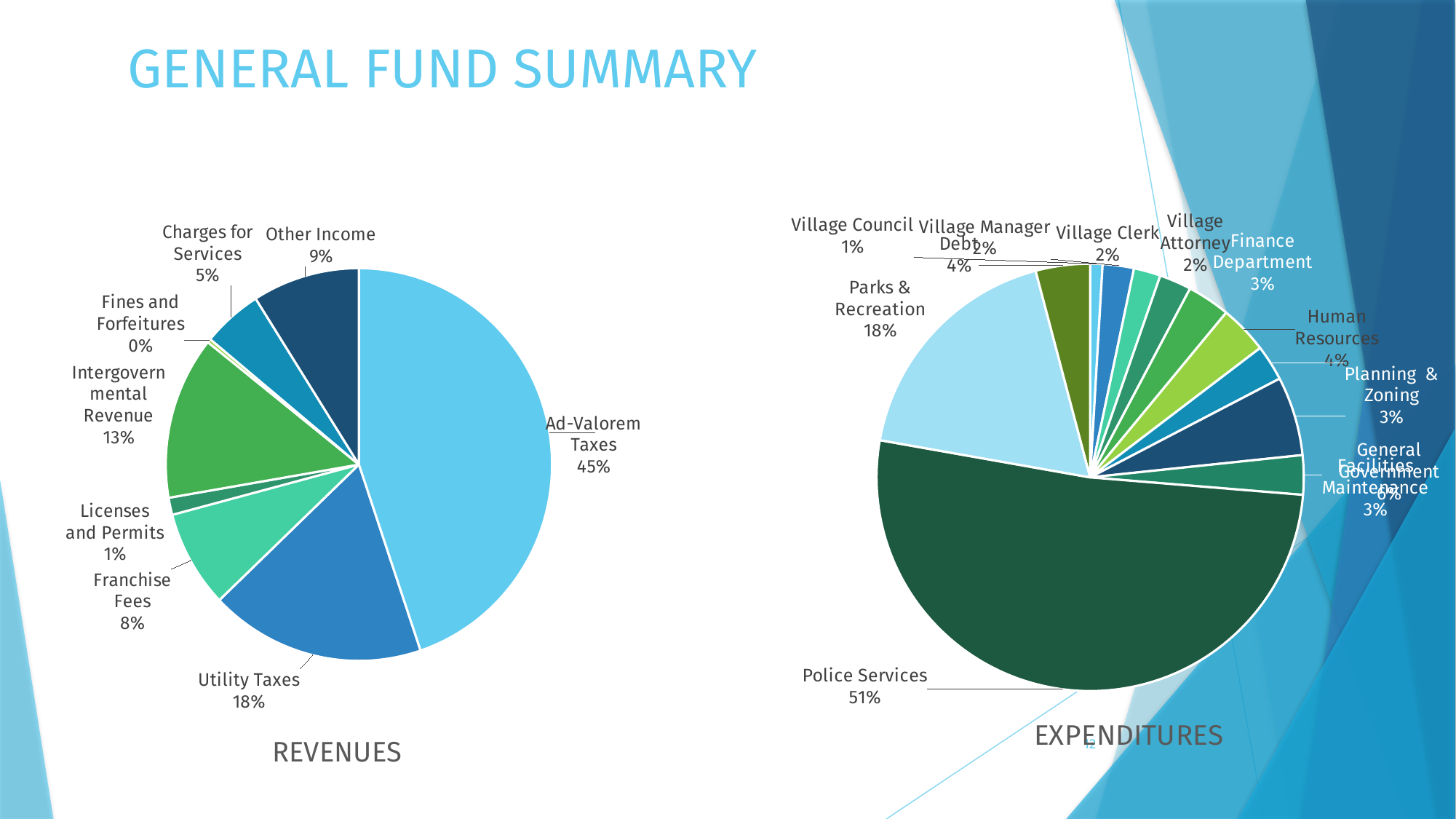

# GENERAL FUND SUMMARY

### Chart: EXPENDITURES

| Category | Column1 |
|---|---|
| Village Council | 174951.0 |
| Village Manager | 442536.0 |
| Village Clerk | 380264.0 |
| Village Attorney | 453247.0 |
| Finance Department | 606379.0 |
| Human Resources | 684282.0 |
| Planning  & Zoning | 507318.0 |
| General Government | 1119400.0 |
| Facilities Maintenance | 556763.0 |
| Police Services | 9637500.0 |
| Parks & Recreation | 3389164.0 |
| Debt | 769762.0 |

### Chart: REVENUES

| Category | Column1 |
|---|---|
| Ad-Valorem Taxes | 8393341.0 |
| Utility Taxes | 3375000.0 |
| Franchise Fees | 1500000.0 |
| Licenses and Permits | 263870.0 |
| Intergovernmental Revenue | 2513608.0 |
| Fines and Forfeitures | 57956.0 |
| Charges for Services | 937278.0 |
| Other Income | 1680513.0 |
12